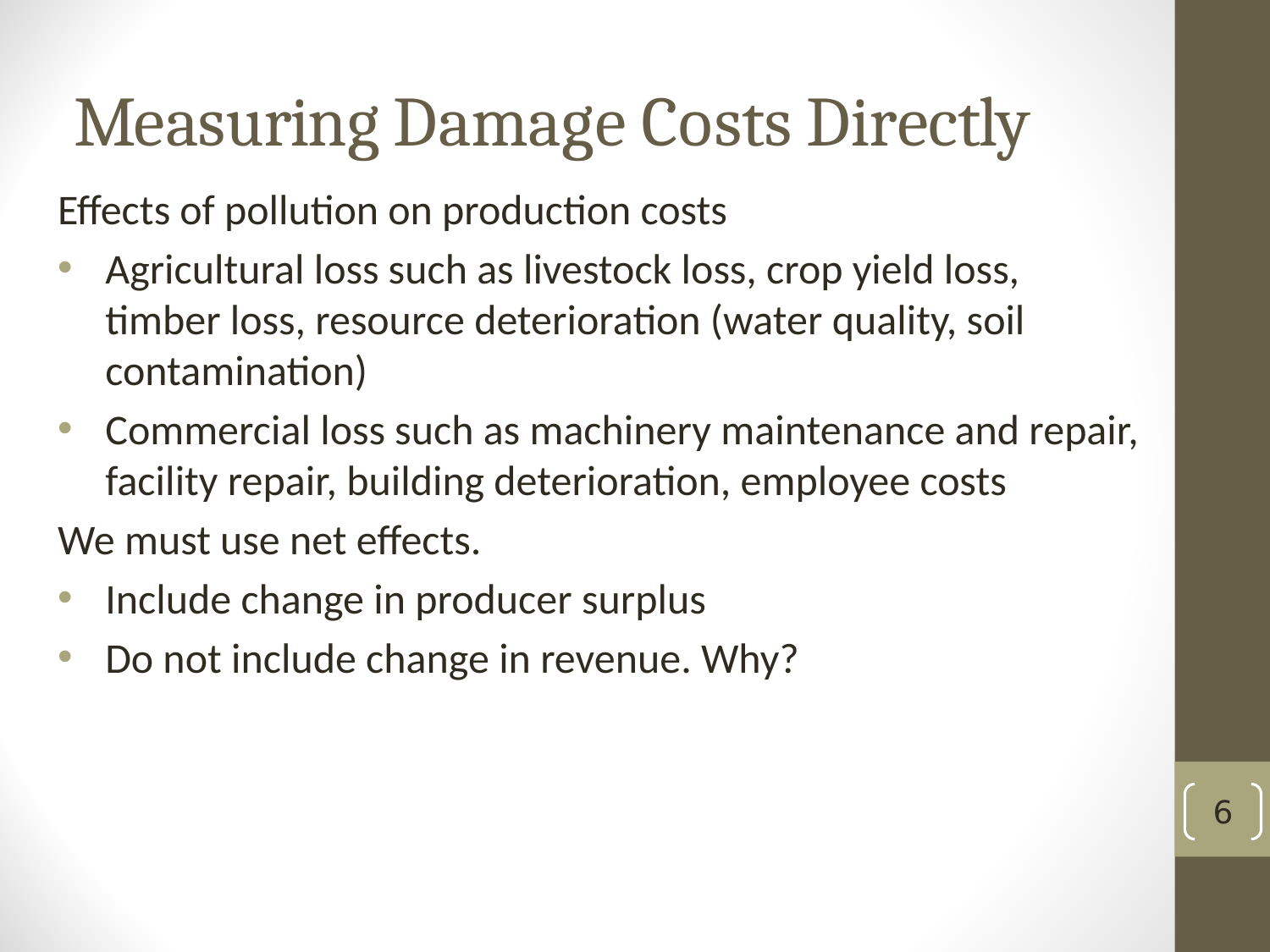

# Measuring Damage Costs Directly
Effects of pollution on production costs
Agricultural loss such as livestock loss, crop yield loss, timber loss, resource deterioration (water quality, soil contamination)
Commercial loss such as machinery maintenance and repair, facility repair, building deterioration, employee costs
We must use net effects.
Include change in producer surplus
Do not include change in revenue. Why?
6